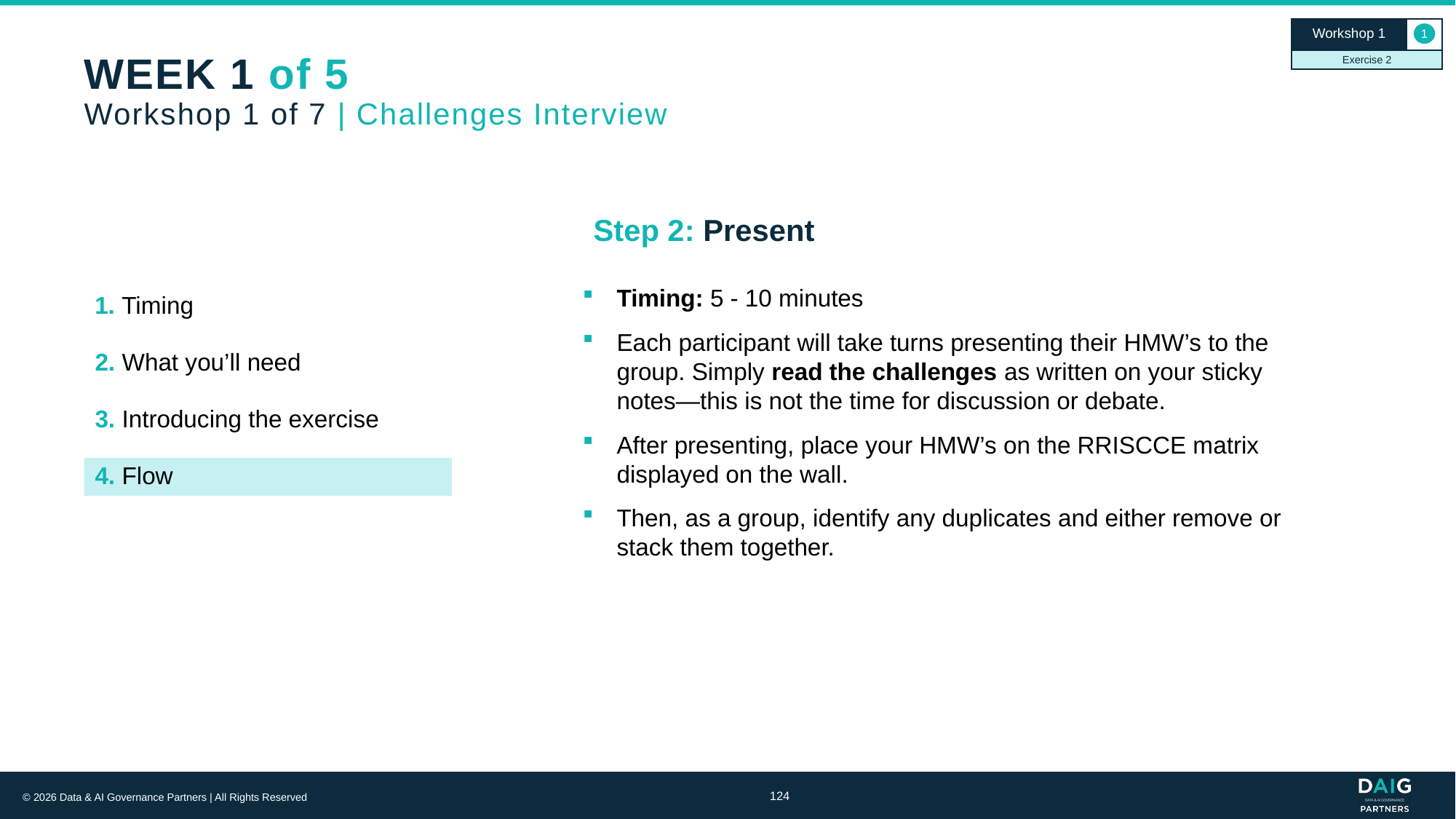

Workshop 1

1
Exercise 2
# WEEK 1 of 5 Workshop 1 of 7 | Challenges Interview
Step 2: Present
Timing: 5 - 10 minutes
Each participant will take turns presenting their HMW’s to the group. Simply read the challenges as written on your sticky notes—this is not the time for discussion or debate.
After presenting, place your HMW’s on the RRISCCE matrix displayed on the wall.
Then, as a group, identify any duplicates and either remove or stack them together.
1. Timing
2. What you’ll need
3. Introducing the exercise
4. Flow
124
© 2026 Data & AI Governance Partners | All Rights Reserved